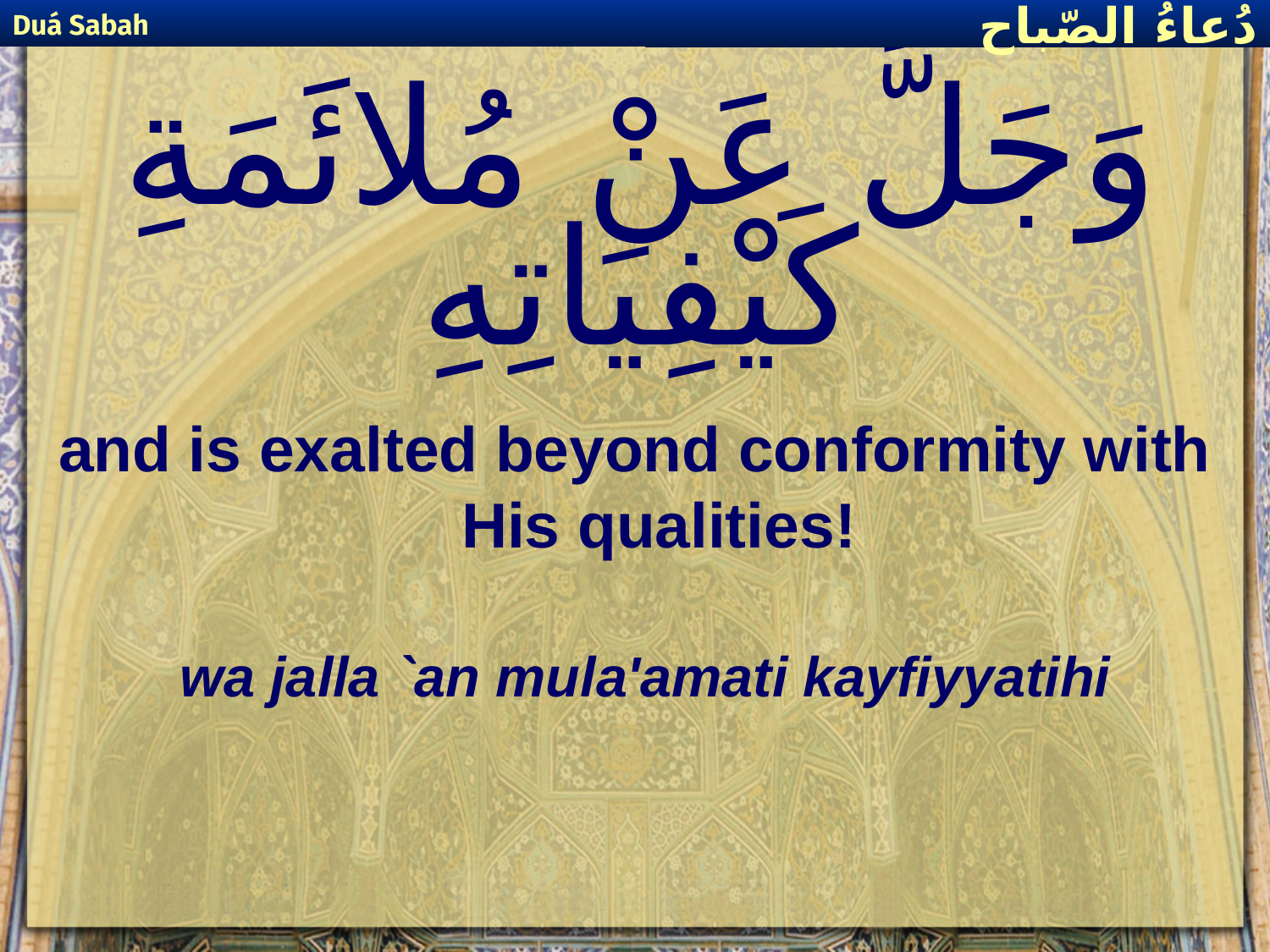

Duá Sabah
دُعاءُ الصّباح
# وَجَلَّ عَنْ مُلائَمَةِ كَيْفِيَاتِهِ
and is exalted beyond conformity with His qualities!
wa jalla `an mula'amati kayfiyyatihi